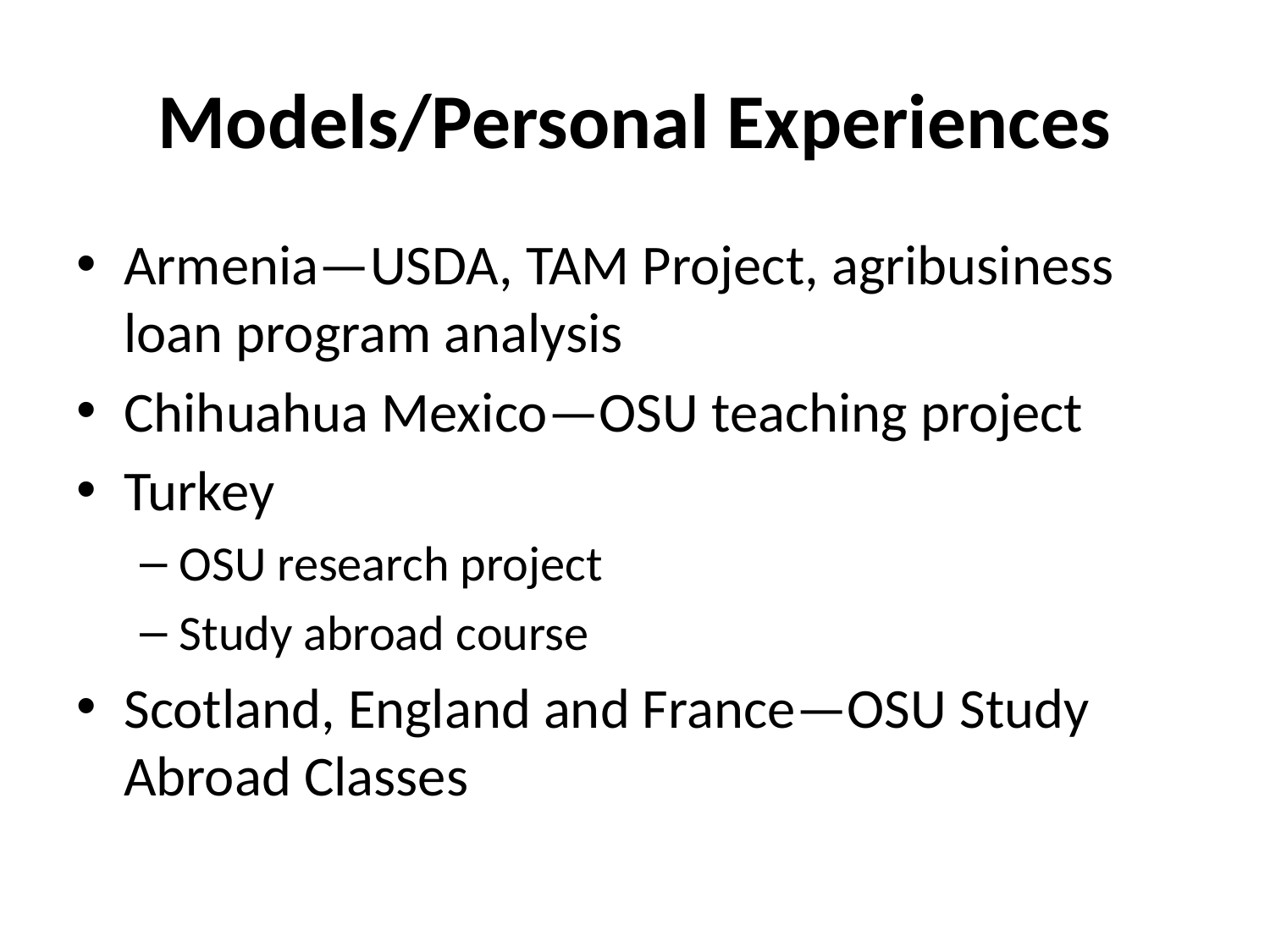

# Models/Personal Experiences
Armenia—USDA, TAM Project, agribusiness loan program analysis
Chihuahua Mexico—OSU teaching project
Turkey
OSU research project
Study abroad course
Scotland, England and France—OSU Study Abroad Classes